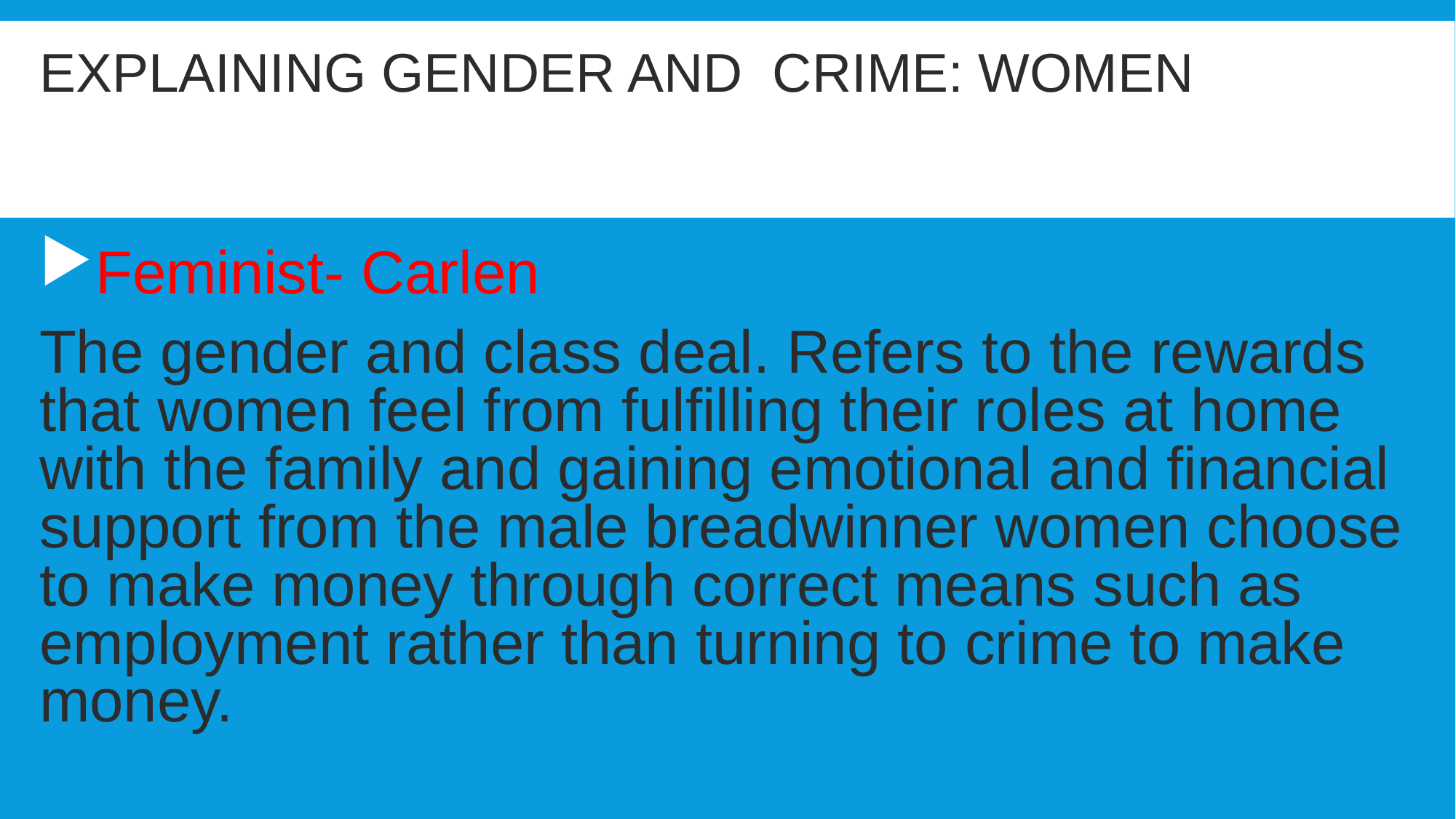

# Explaining gender and  crime: women
Feminist- Carlen
The gender and class deal. Refers to the rewards that women feel from fulfilling their roles at home with the family and gaining emotional and financial support from the male breadwinner women choose to make money through correct means such as employment rather than turning to crime to make money.